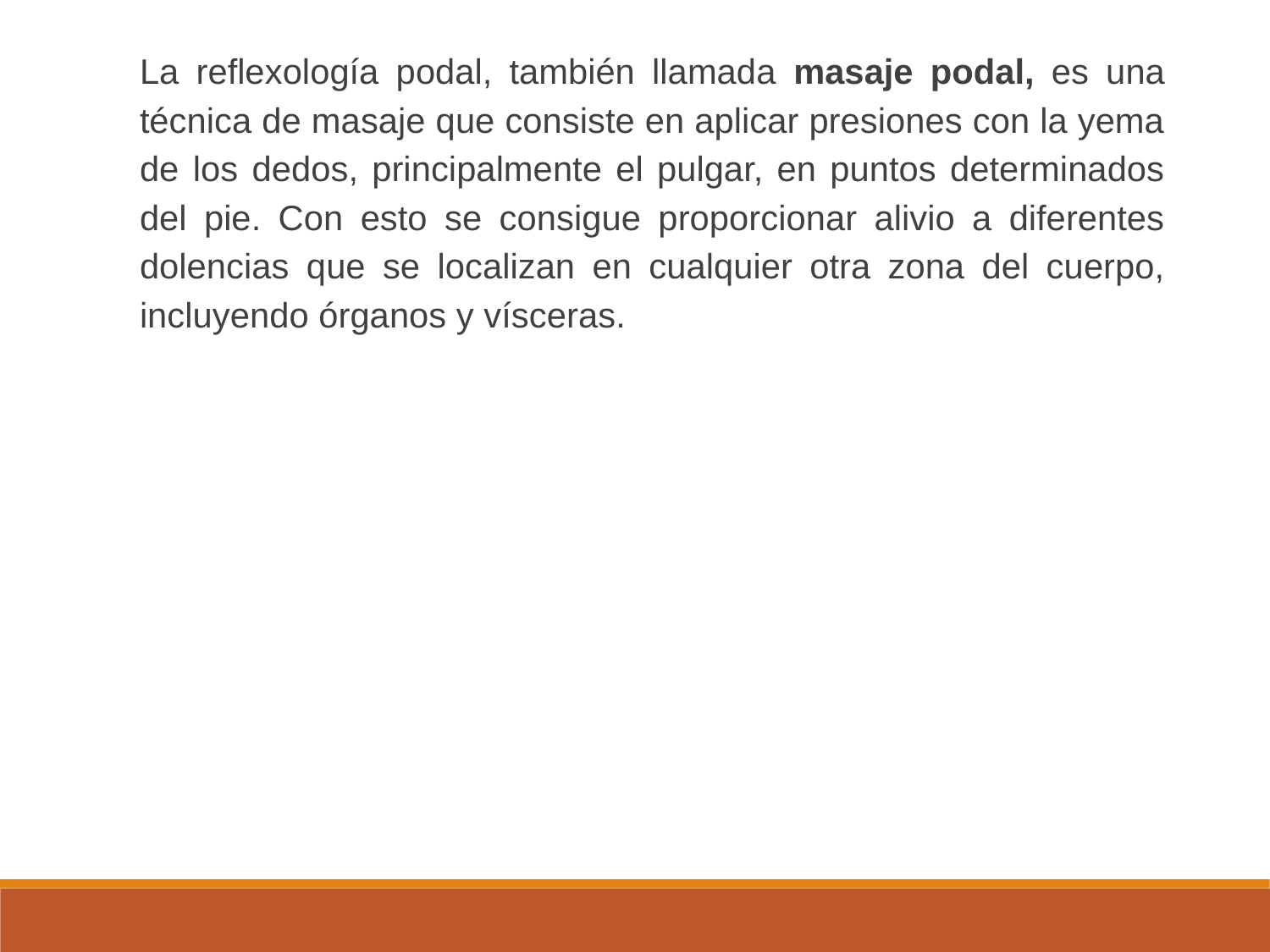

La reflexología podal, también llamada masaje podal, es una técnica de masaje que consiste en aplicar presiones con la yema de los dedos, principalmente el pulgar, en puntos determinados del pie. Con esto se consigue proporcionar alivio a diferentes dolencias que se localizan en cualquier otra zona del cuerpo, incluyendo órganos y vísceras.